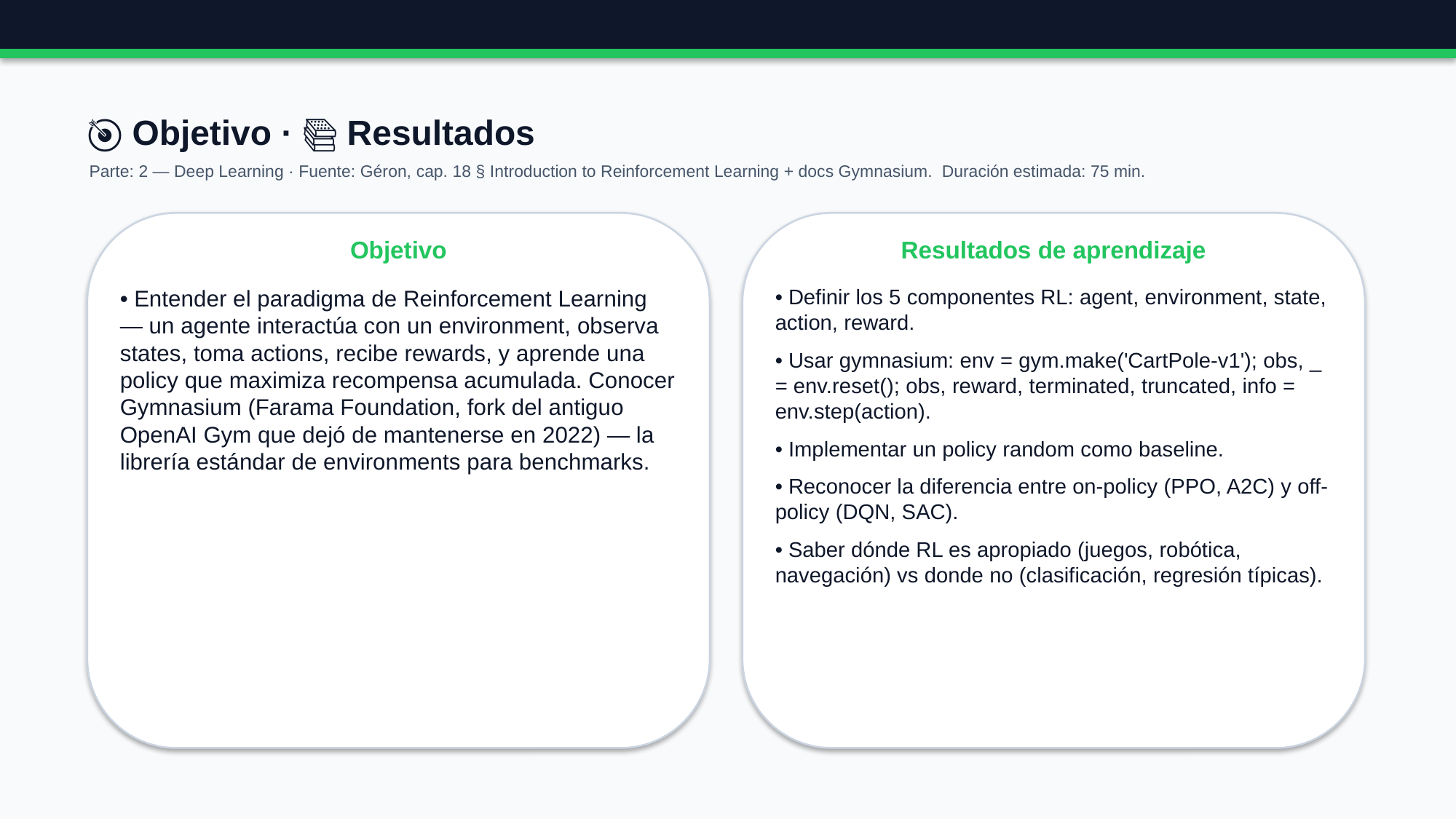

🎯 Objetivo · 📚 Resultados
Parte: 2 — Deep Learning · Fuente: Géron, cap. 18 § Introduction to Reinforcement Learning + docs Gymnasium.  Duración estimada: 75 min.

Objetivo
Resultados de aprendizaje
• Entender el paradigma de Reinforcement Learning — un agente interactúa con un environment, observa states, toma actions, recibe rewards, y aprende una policy que maximiza recompensa acumulada. Conocer Gymnasium (Farama Foundation, fork del antiguo OpenAI Gym que dejó de mantenerse en 2022) — la librería estándar de environments para benchmarks.
• Definir los 5 componentes RL: agent, environment, state, action, reward.
• Usar gymnasium: env = gym.make('CartPole-v1'); obs, _ = env.reset(); obs, reward, terminated, truncated, info = env.step(action).
• Implementar un policy random como baseline.
• Reconocer la diferencia entre on-policy (PPO, A2C) y off-policy (DQN, SAC).
• Saber dónde RL es apropiado (juegos, robótica, navegación) vs donde no (clasificación, regresión típicas).